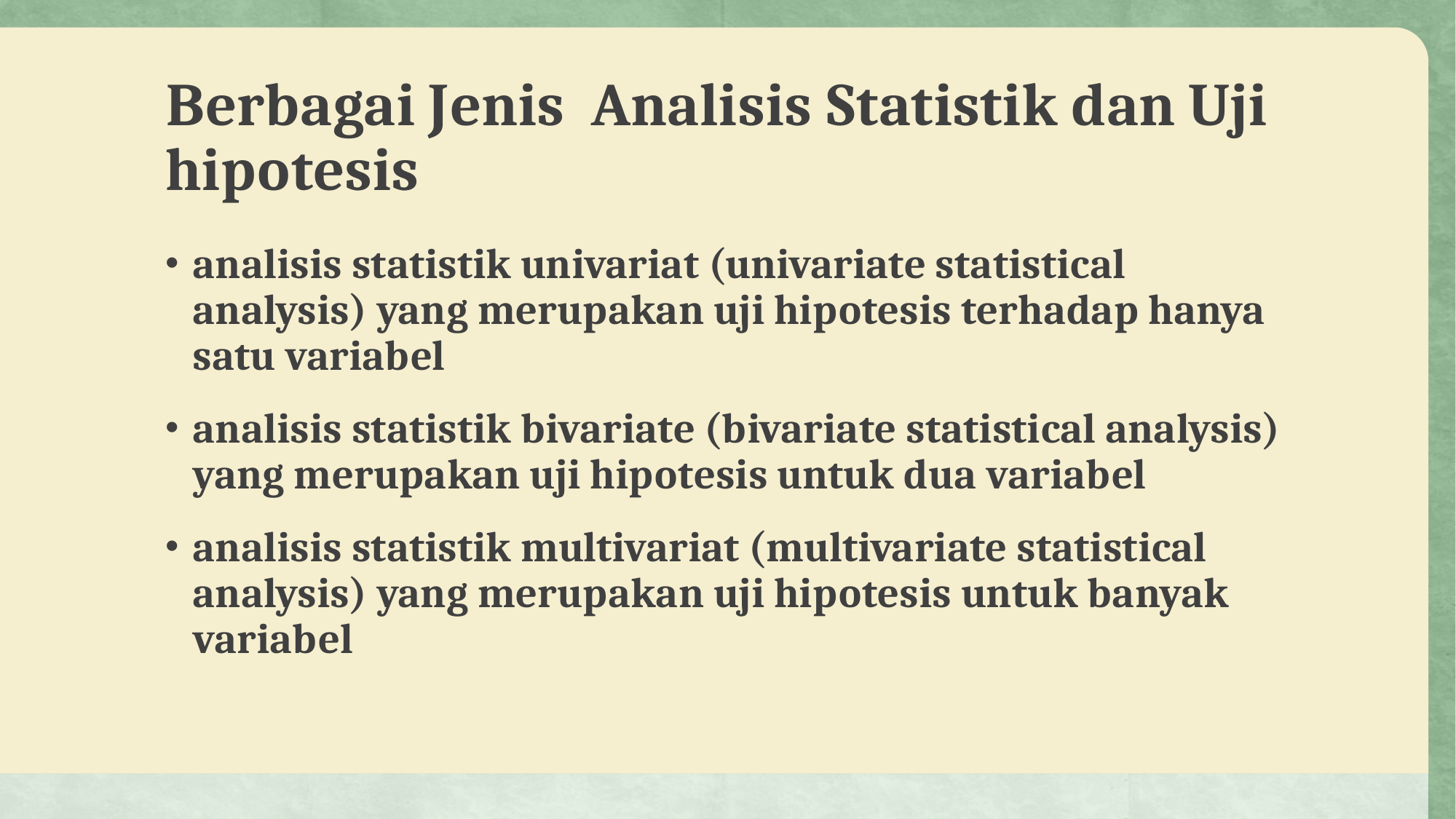

# Berbagai Jenis  Analisis Statistik dan Uji hipotesis
analisis statistik univariat (univariate statistical analysis) yang merupakan uji hipotesis terhadap hanya satu variabel
analisis statistik bivariate (bivariate statistical analysis) yang merupakan uji hipotesis untuk dua variabel
analisis statistik multivariat (multivariate statistical analysis) yang merupakan uji hipotesis untuk banyak variabel